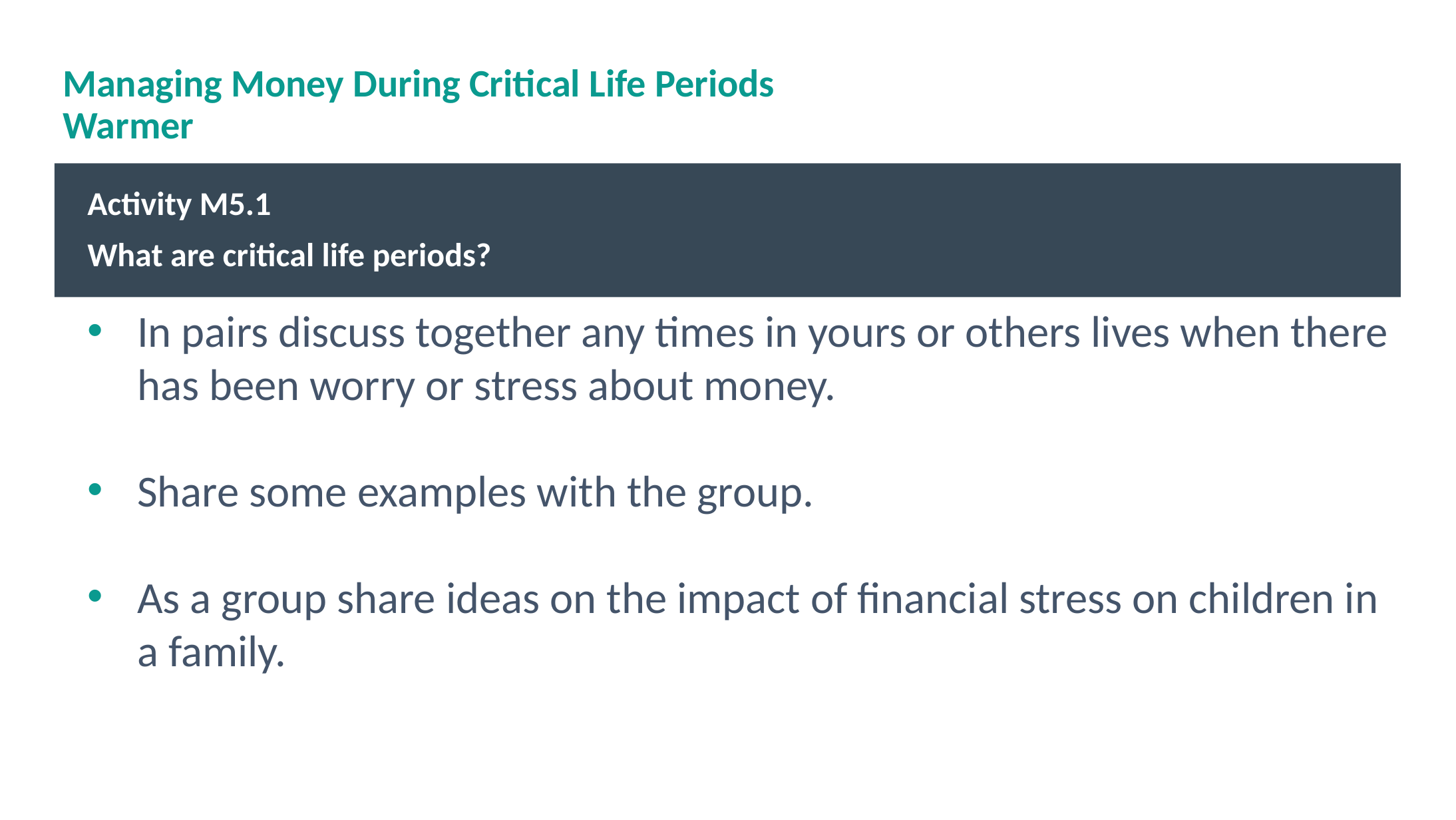

# Managing Money During Critical Life Periods Warmer
Activity M5.1
What are critical life periods?
In pairs discuss together any times in yours or others lives when there has been worry or stress about money.

Share some examples with the group.

As a group share ideas on the impact of financial stress on children in a family.